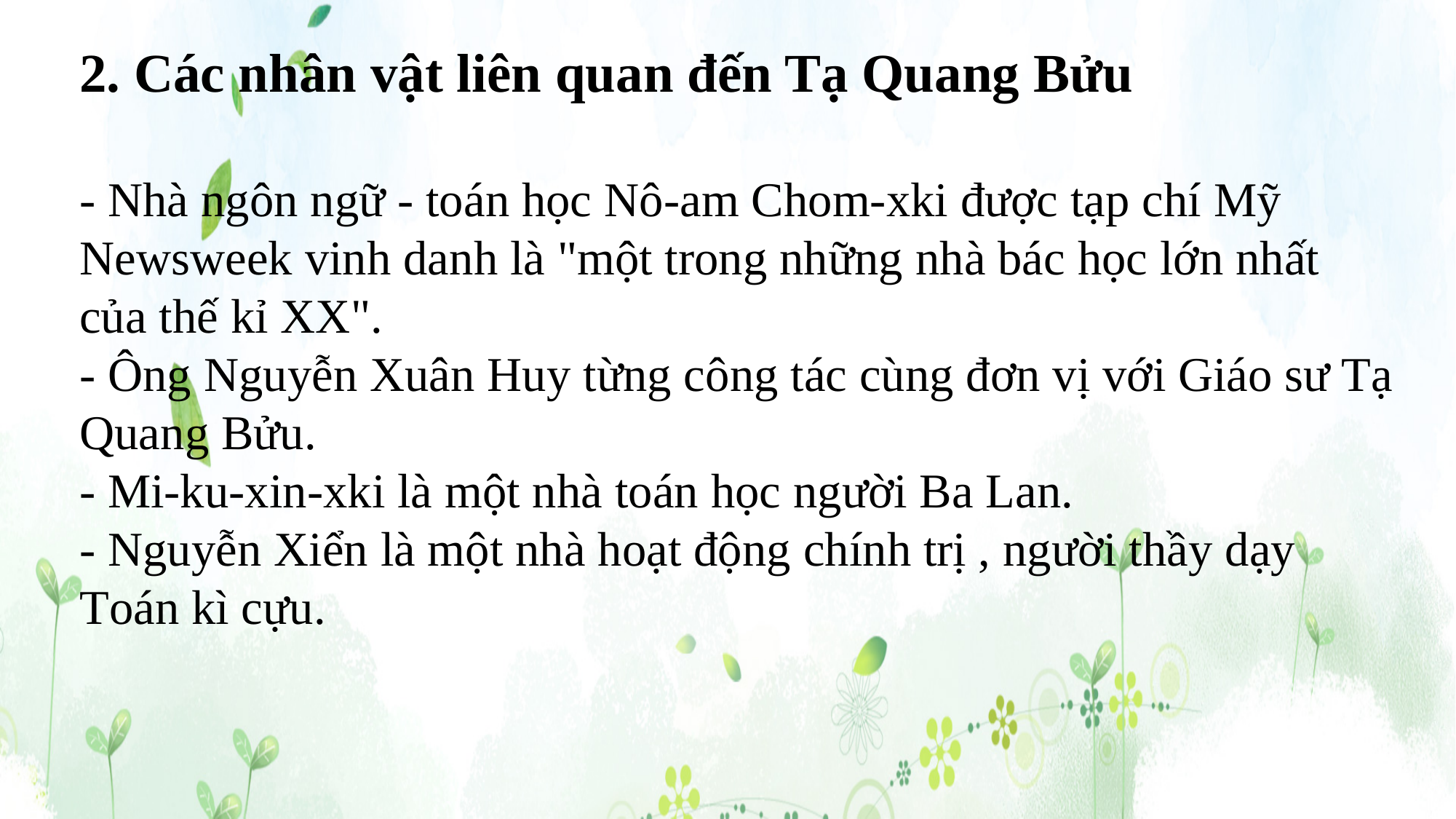

2. Các nhân vật liên quan đến Tạ Quang Bửu
- Nhà ngôn ngữ - toán học Nô-am Chom-xki được tạp chí Mỹ Newsweek vinh danh là "một trong những nhà bác học lớn nhất của thế kỉ XX".
- Ông Nguyễn Xuân Huy từng công tác cùng đơn vị với Giáo sư Tạ Quang Bửu.
- Mi-ku-xin-xki là một nhà toán học người Ba Lan.
- Nguyễn Xiển là một nhà hoạt động chính trị , người thầy dạy Toán kì cựu.